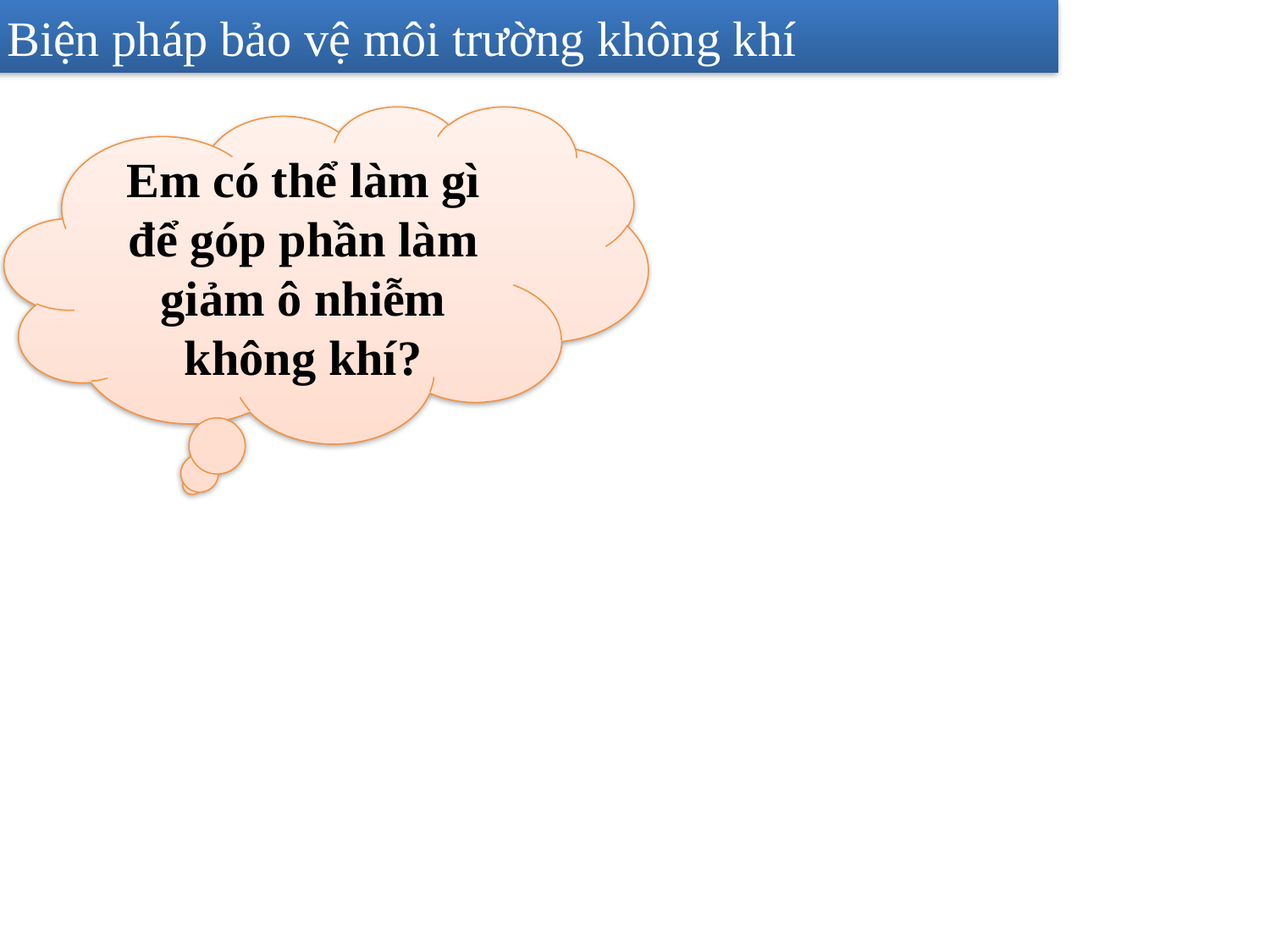

Biện pháp bảo vệ môi trường không khí
Em có thể làm gì để góp phần làm giảm ô nhiễm không khí?